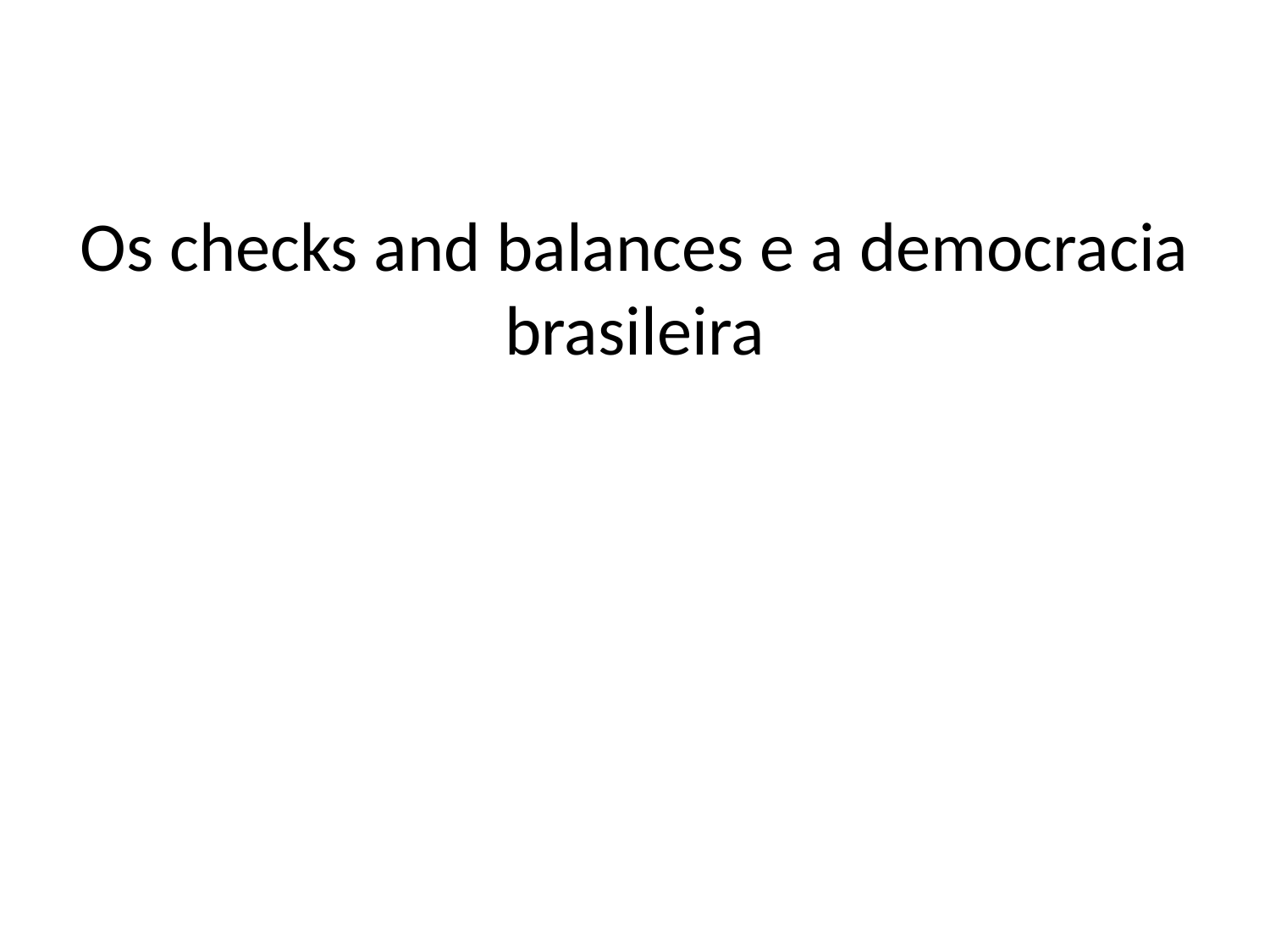

# Os checks and balances e a democracia brasileira